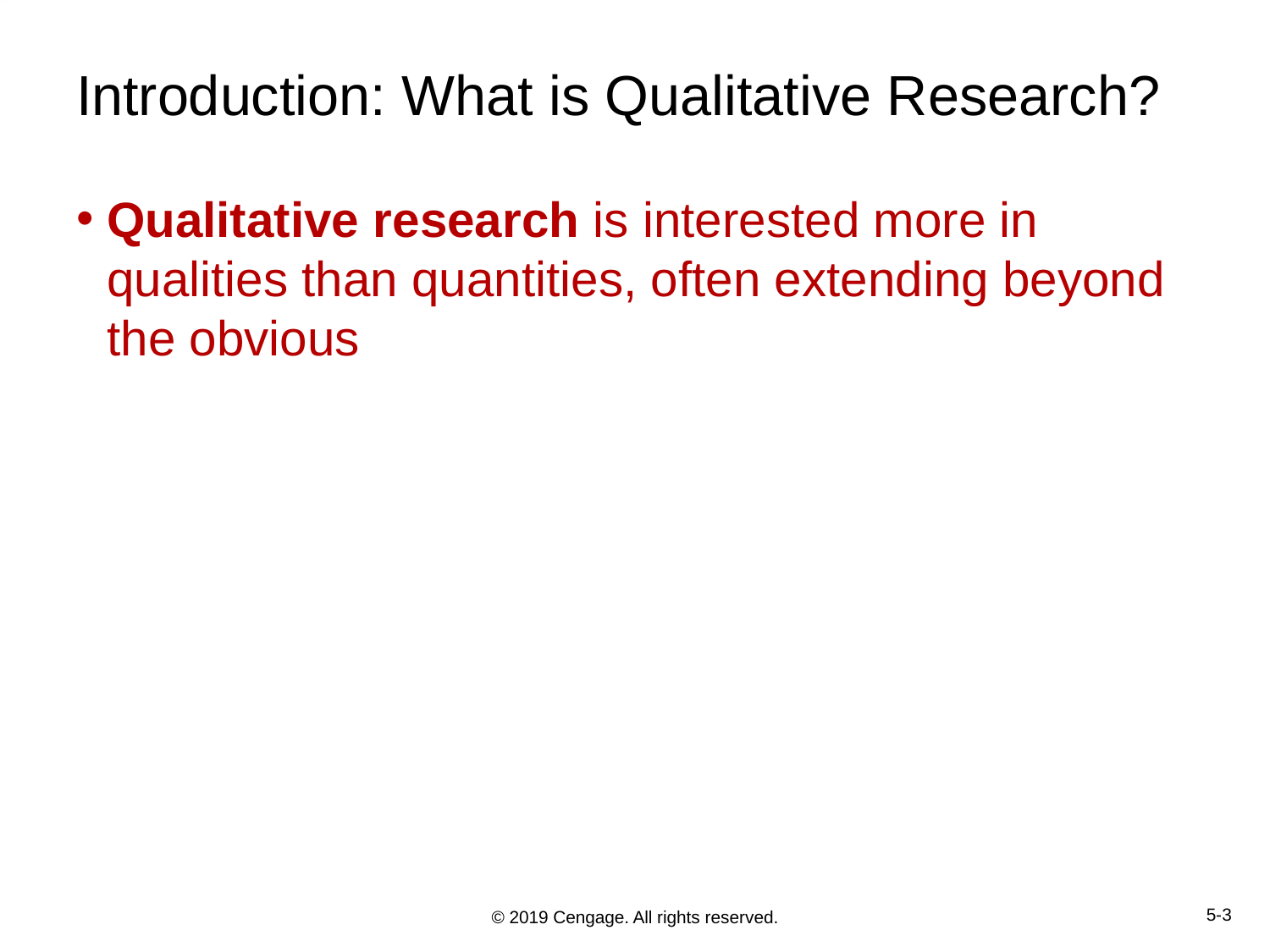

# Introduction: What is Qualitative Research?
Qualitative research is interested more in qualities than quantities, often extending beyond the obvious